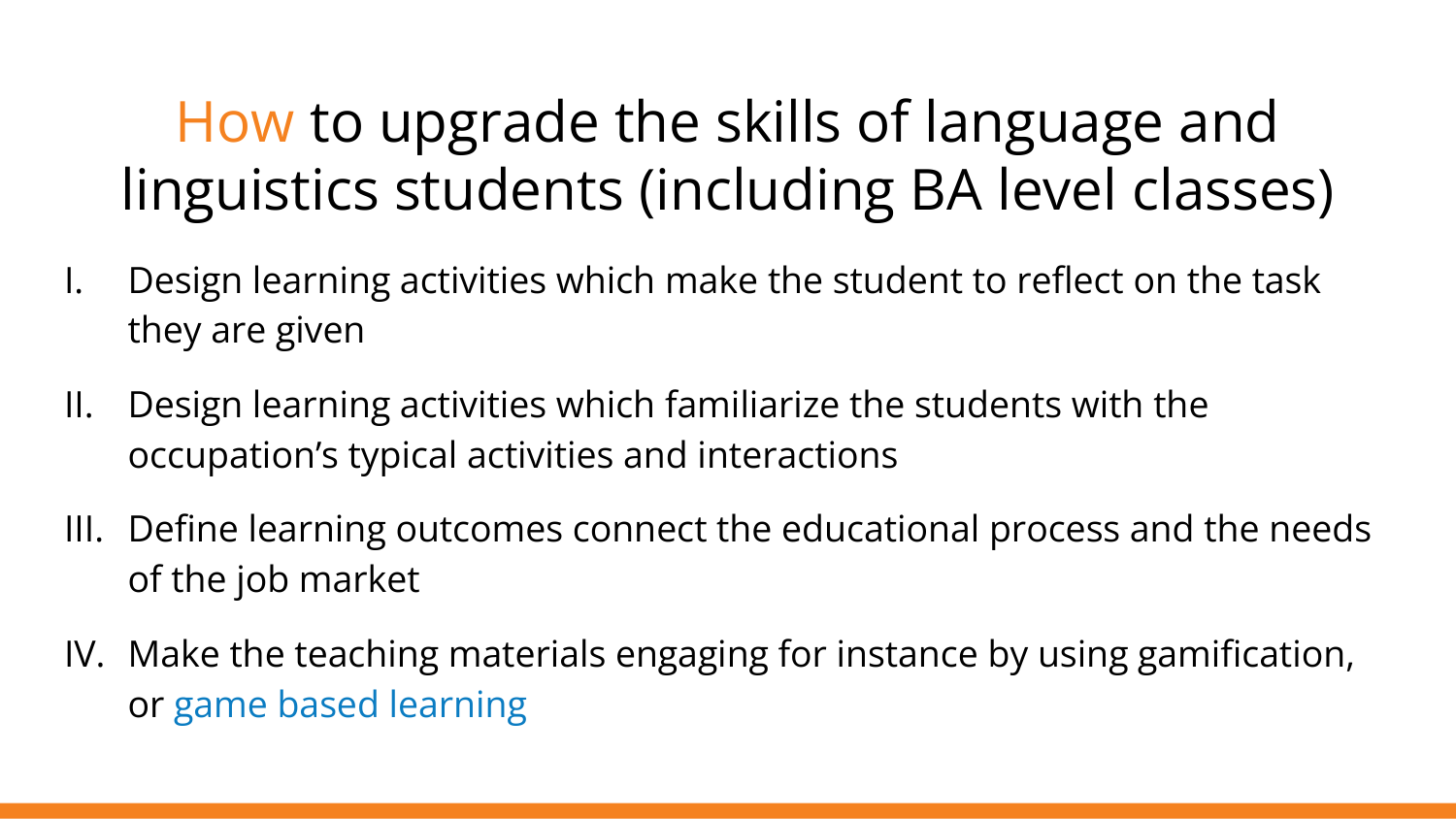

# How to upgrade the skills of language and linguistics students (including BA level classes)
Design learning activities which make the student to reflect on the task they are given
Design learning activities which familiarize the students with the occupation’s typical activities and interactions
Define learning outcomes connect the educational process and the needs of the job market
Make the teaching materials engaging for instance by using gamification, or game based learning